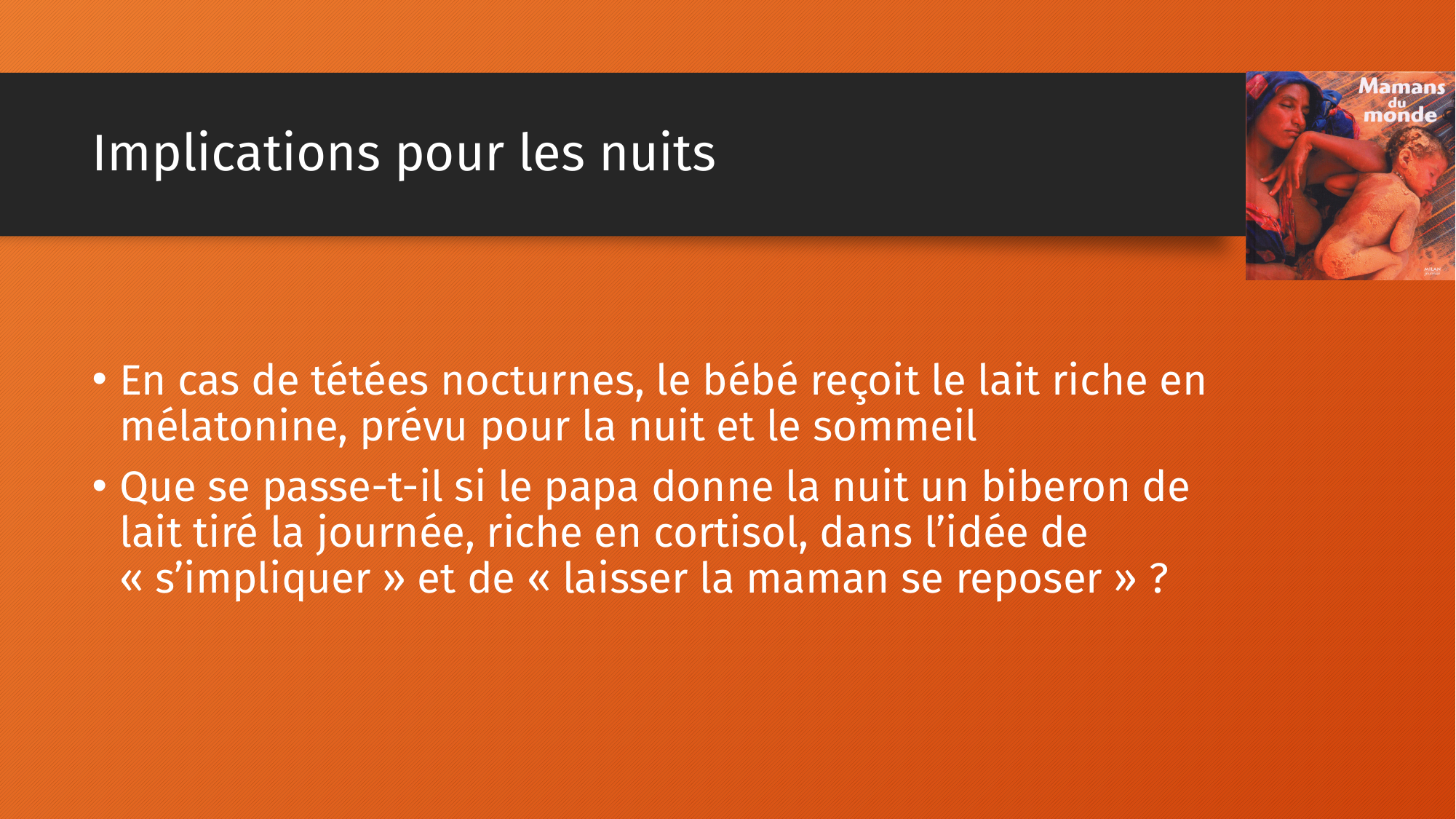

# Implications pour les nuits
En cas de tétées nocturnes, le bébé reçoit le lait riche en mélatonine, prévu pour la nuit et le sommeil
Que se passe-t-il si le papa donne la nuit un biberon de lait tiré la journée, riche en cortisol, dans l’idée de « s’impliquer » et de « laisser la maman se reposer » ?